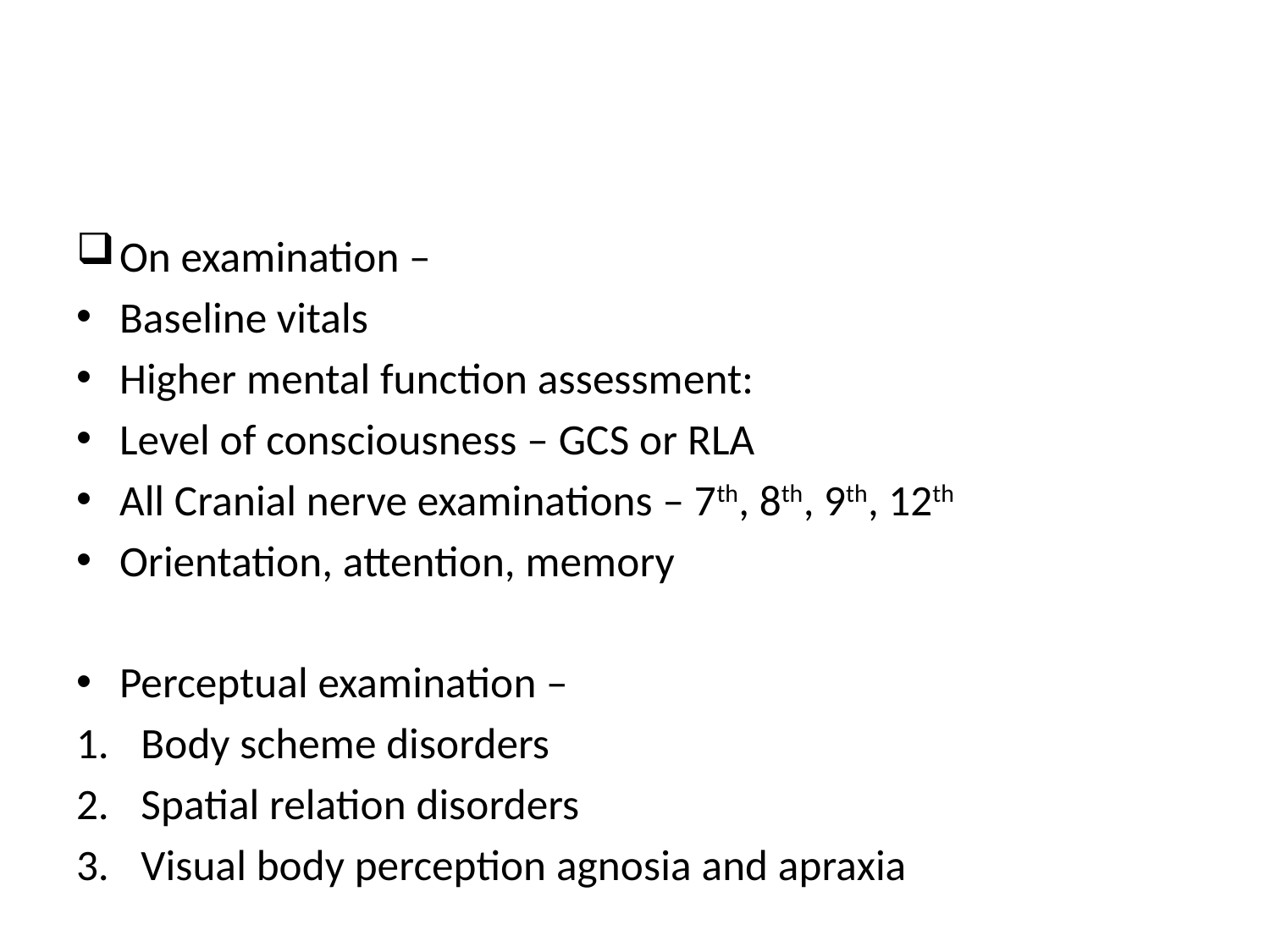

#
On examination –
Baseline vitals
Higher mental function assessment:
Level of consciousness – GCS or RLA
All Cranial nerve examinations – 7th, 8th, 9th, 12th
Orientation, attention, memory

Perceptual examination –
Body scheme disorders
Spatial relation disorders
Visual body perception agnosia and apraxia